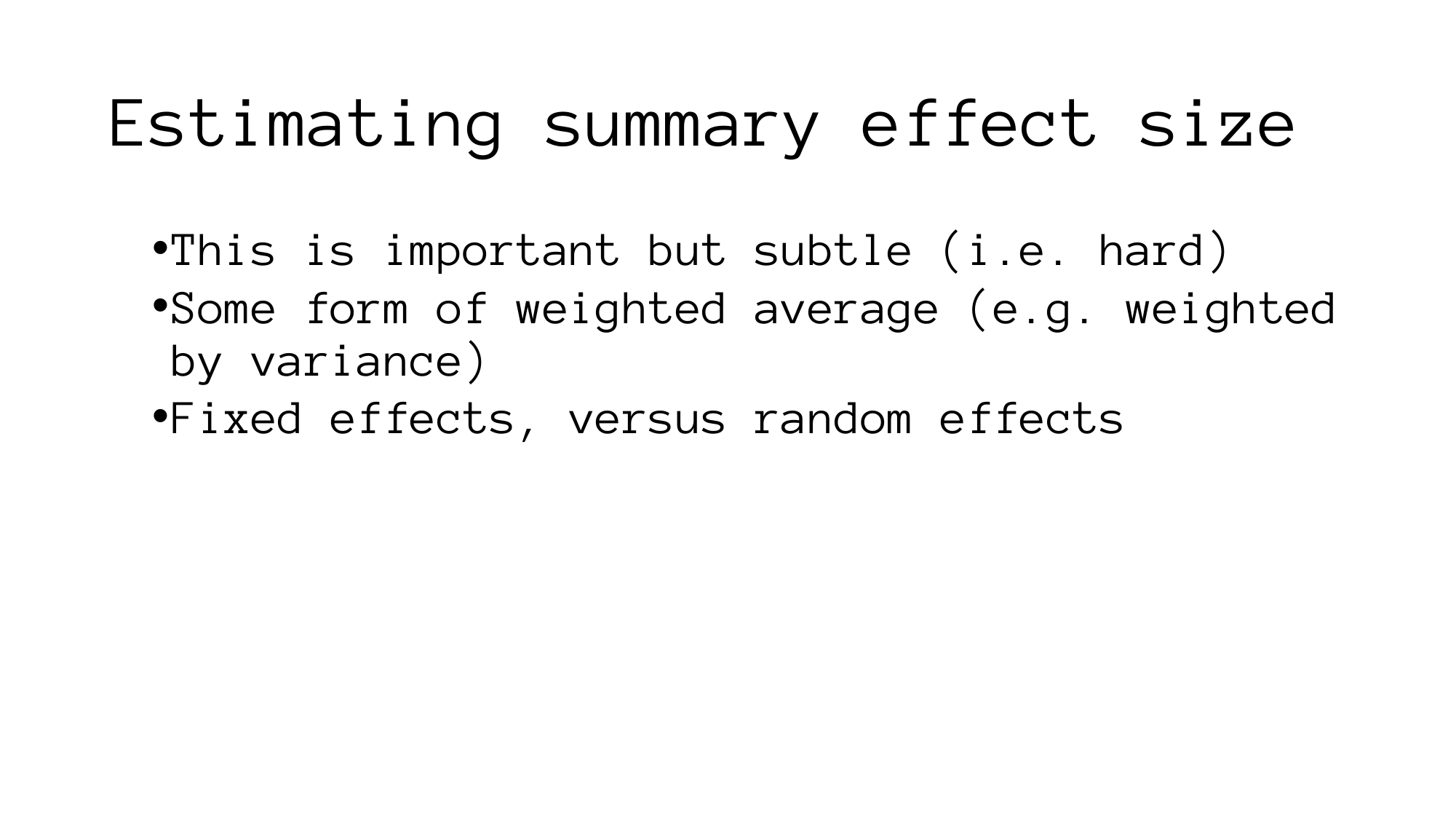

# Estimating summary effect size
This is important but subtle (i.e. hard)
Some form of weighted average (e.g. weighted by variance)
Fixed effects, versus random effects